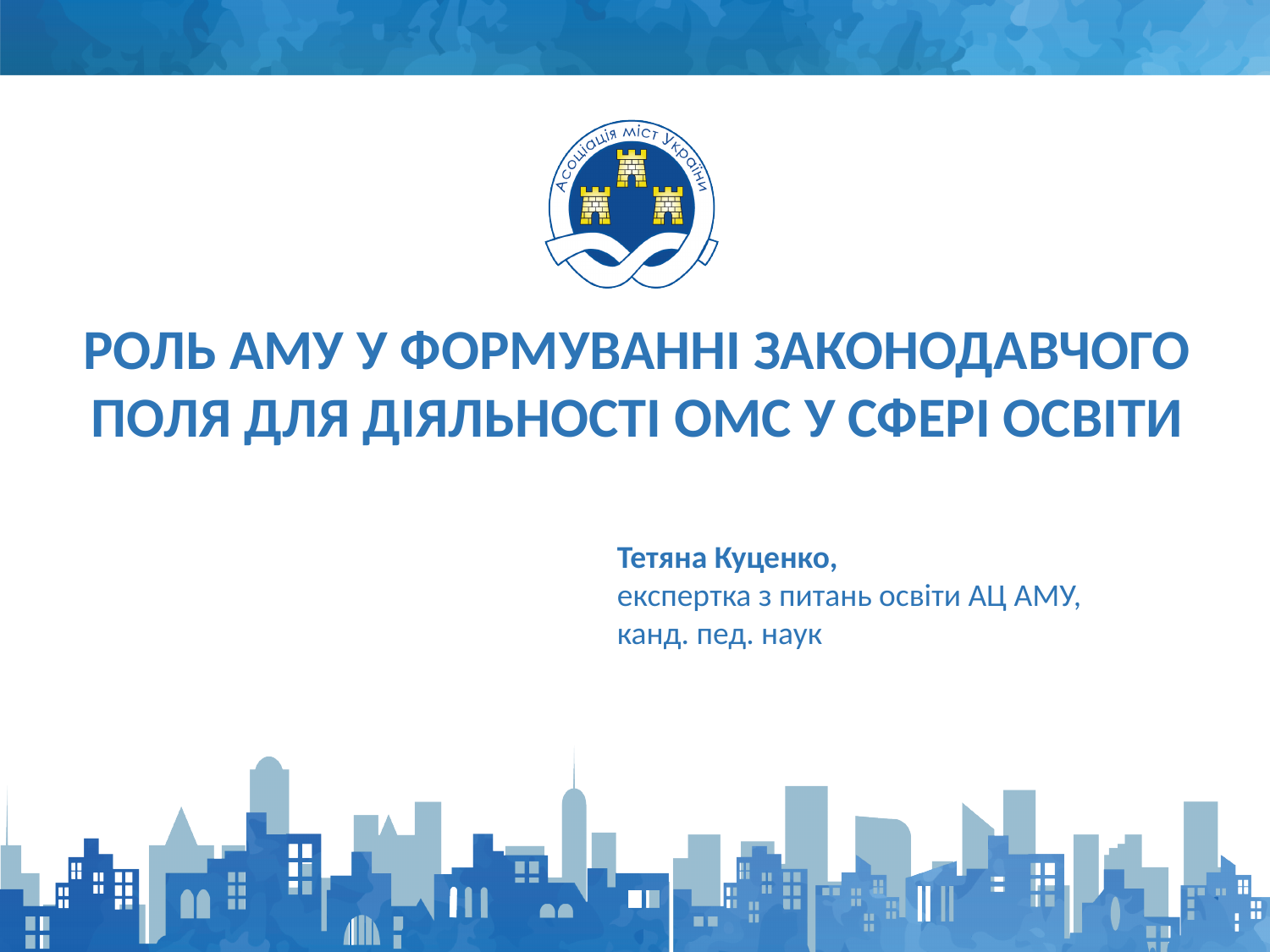

РОЛЬ АМУ У ФОРМУВАННІ ЗАКОНОДАВЧОГО ПОЛЯ ДЛЯ ДІЯЛЬНОСТІ ОМС У СФЕРІ ОСВІТИ
Тетяна Куценко,
експертка з питань освіти АЦ АМУ,
канд. пед. наук